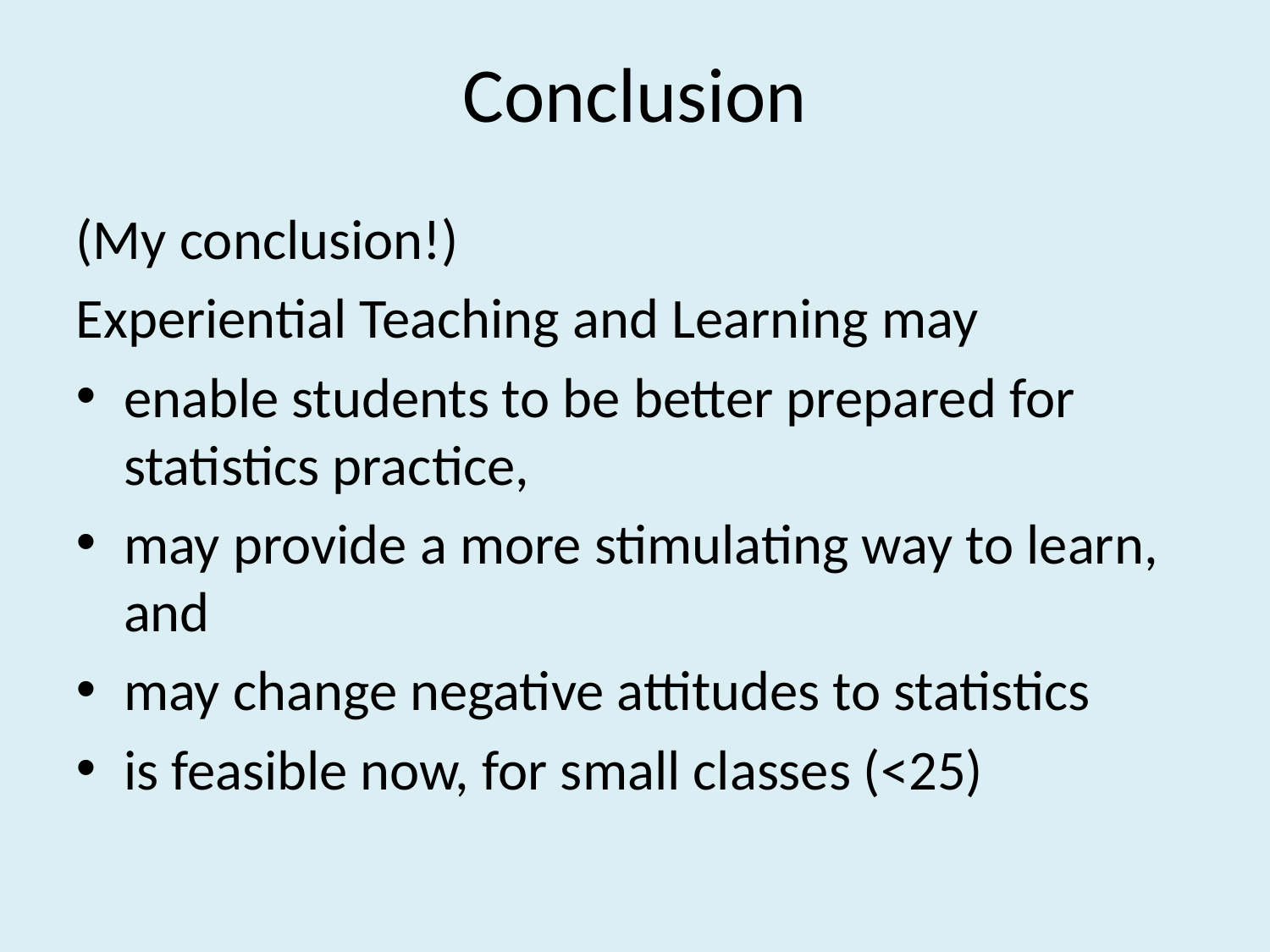

# Conclusion
(My conclusion!)
Experiential Teaching and Learning may
enable students to be better prepared for statistics practice,
may provide a more stimulating way to learn, and
may change negative attitudes to statistics
is feasible now, for small classes (<25)